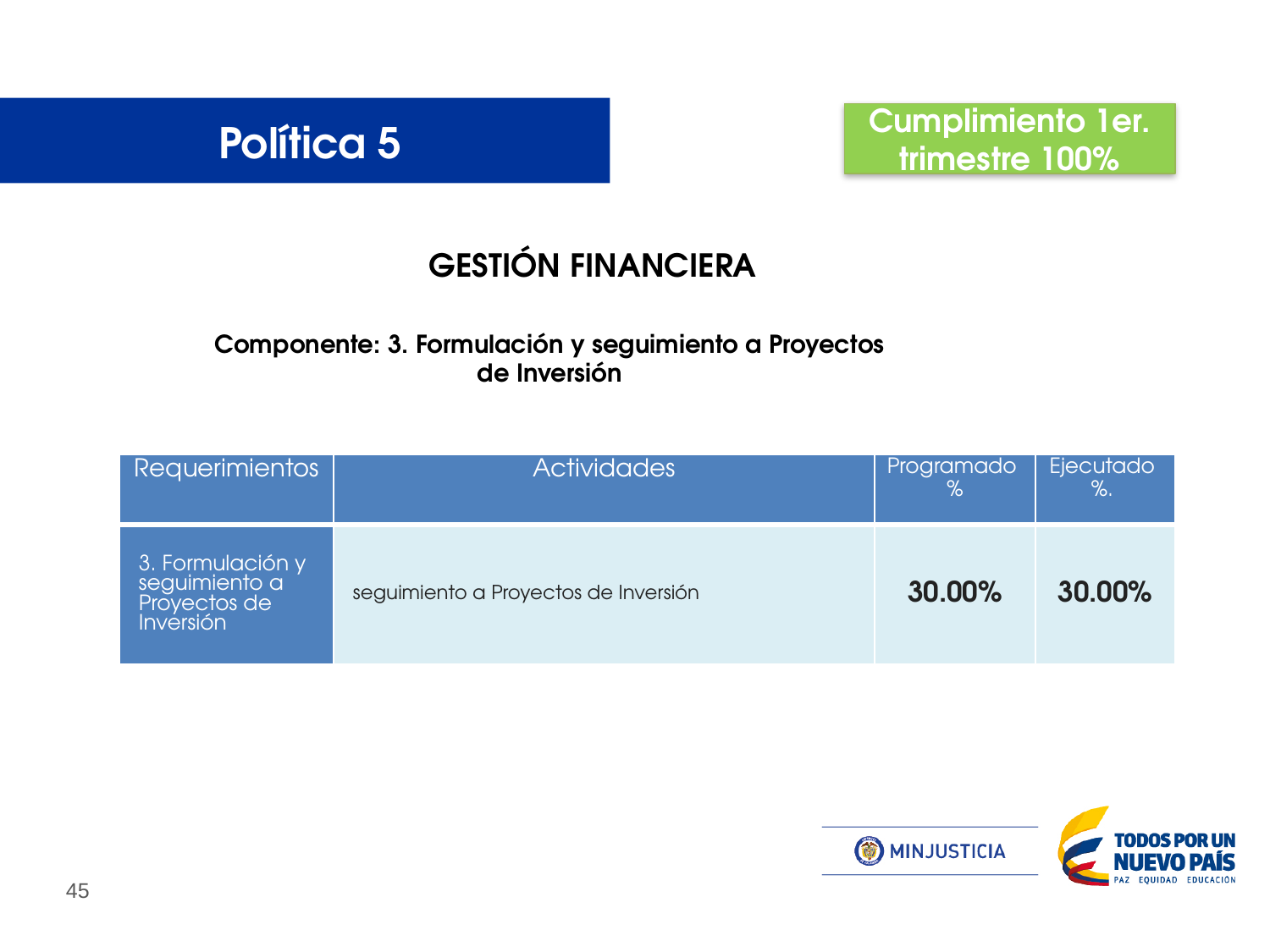

Cumplimiento 1er. trimestre 100%
# Política 5
Política 4
GESTIÓN FINANCIERA
Componente: 3. Formulación y seguimiento a Proyectos de Inversión
| Requerimientos | Actividades | Programado % | Ejecutado %. |
| --- | --- | --- | --- |
| 3. Formulación y seguimiento a Proyectos de Inversión | seguimiento a Proyectos de Inversión | 30.00% | 30.00% |